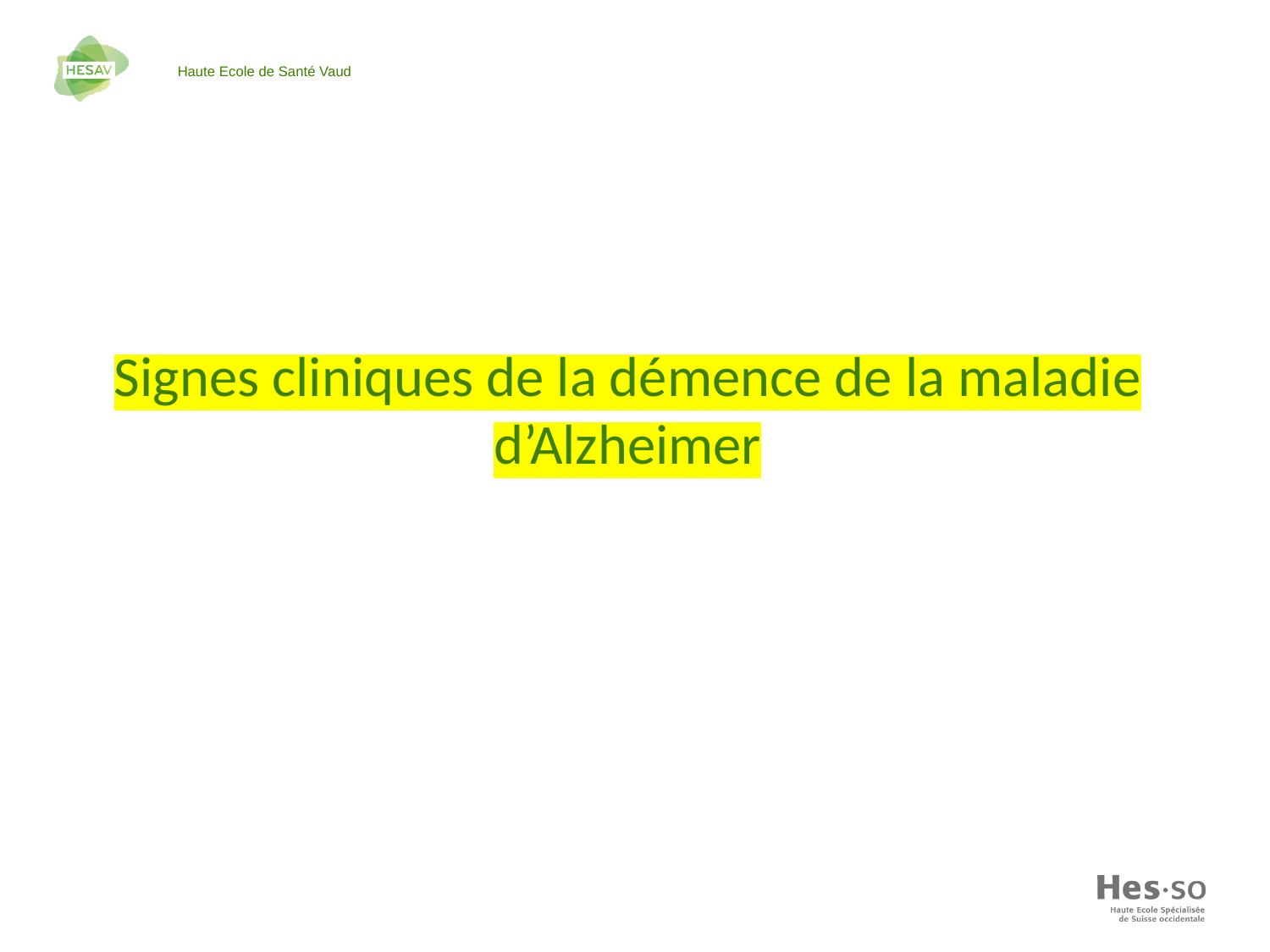

Signes cliniques de la démence de la maladie d’Alzheimer